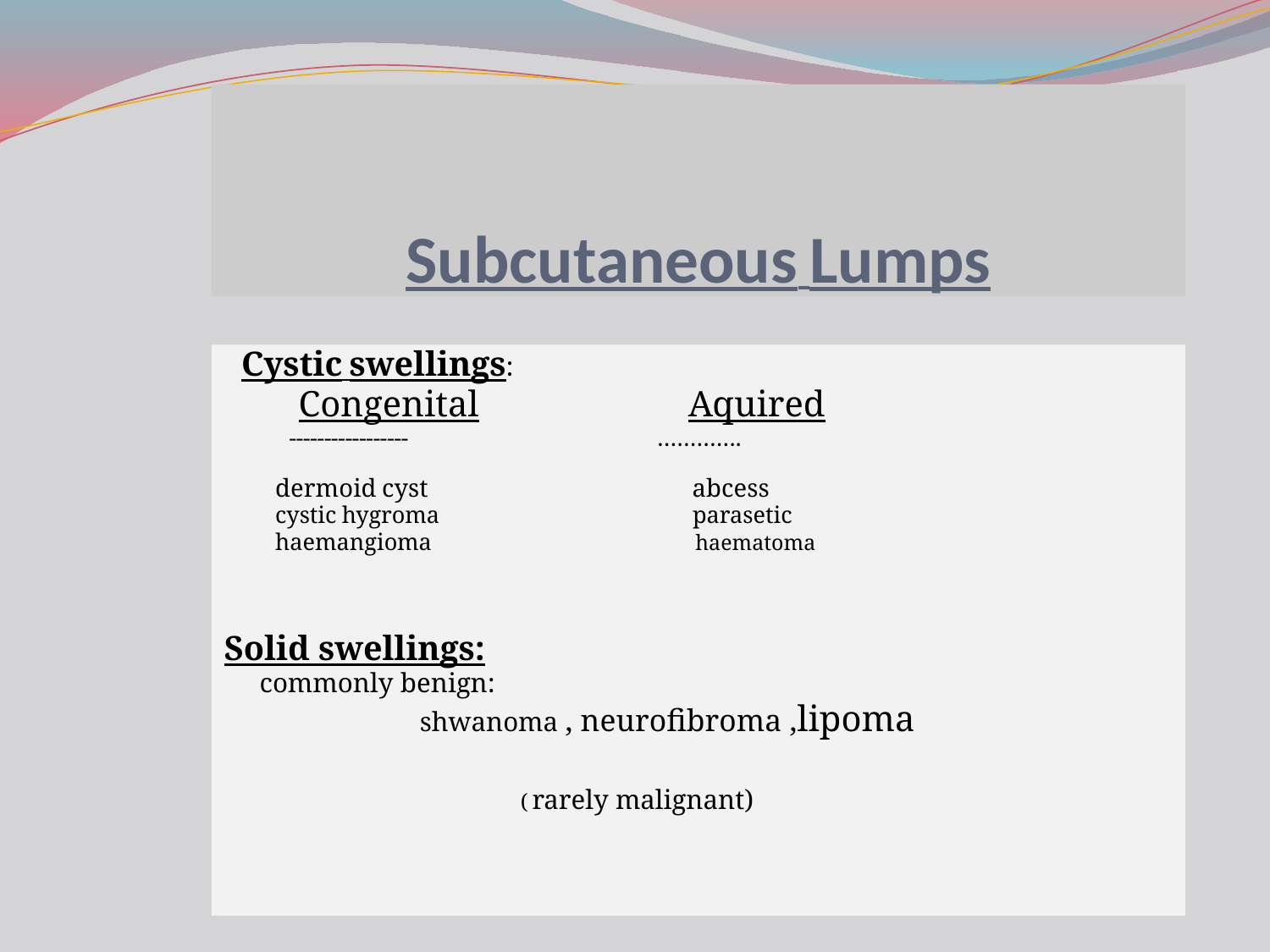

# Subcutaneous Lumps
  Cystic swellings:
                Congenital                       Aquired
           -----------------                                          ………….

           dermoid cyst                                                abcess
           cystic hygroma                                              parasetic
           haemangioma                                                haematoma

Solid swellings:
      commonly benign:
                                 shwanoma , neurofibroma ,lipoma

        			 ( rarely malignant)